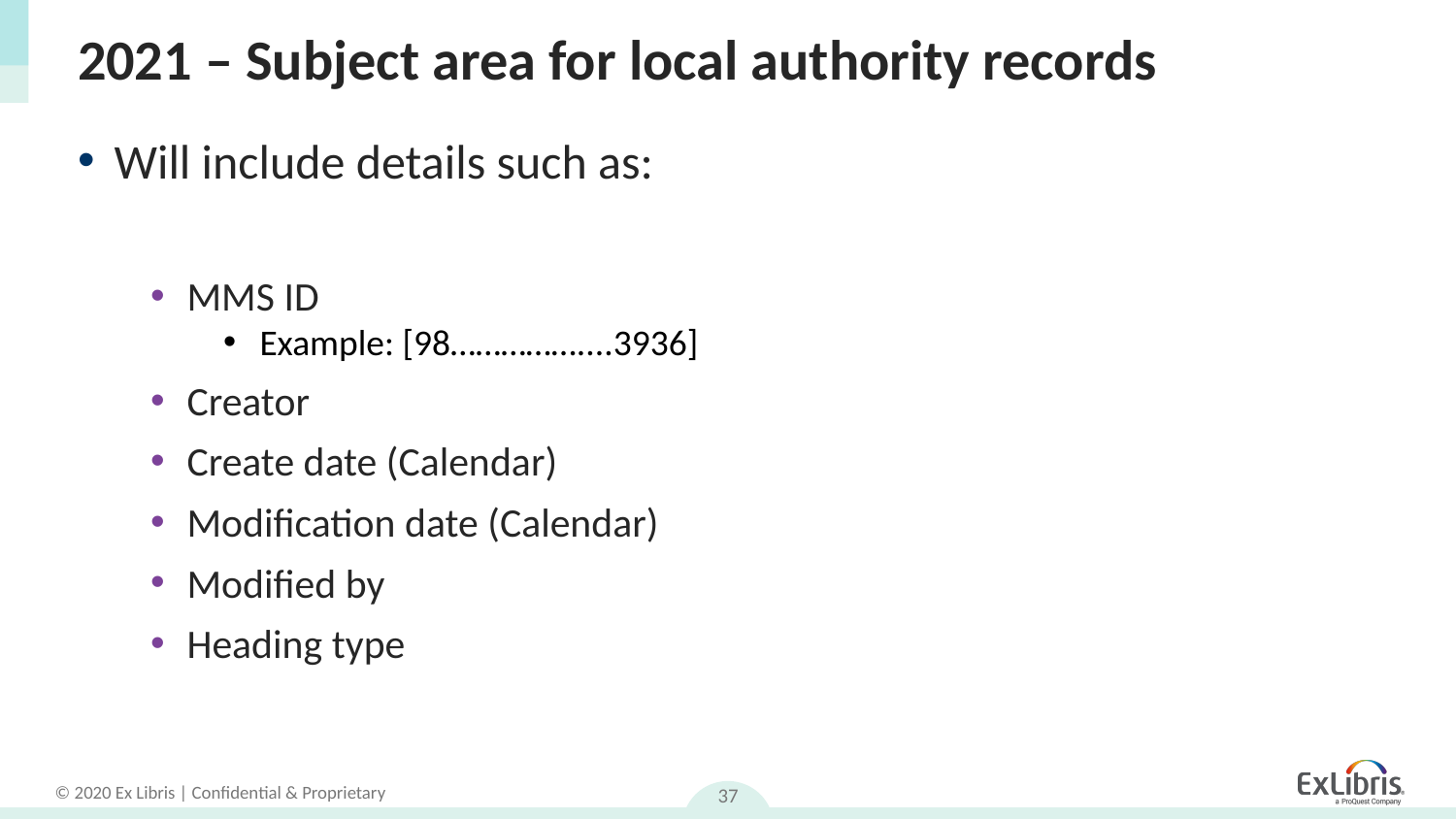

# 2021 – Subject area for local authority records
Will include details such as:

MMS ID
Example: [98……………....3936]
Creator
Create date (Calendar)
Modification date (Calendar)
Modified by
Heading type
37